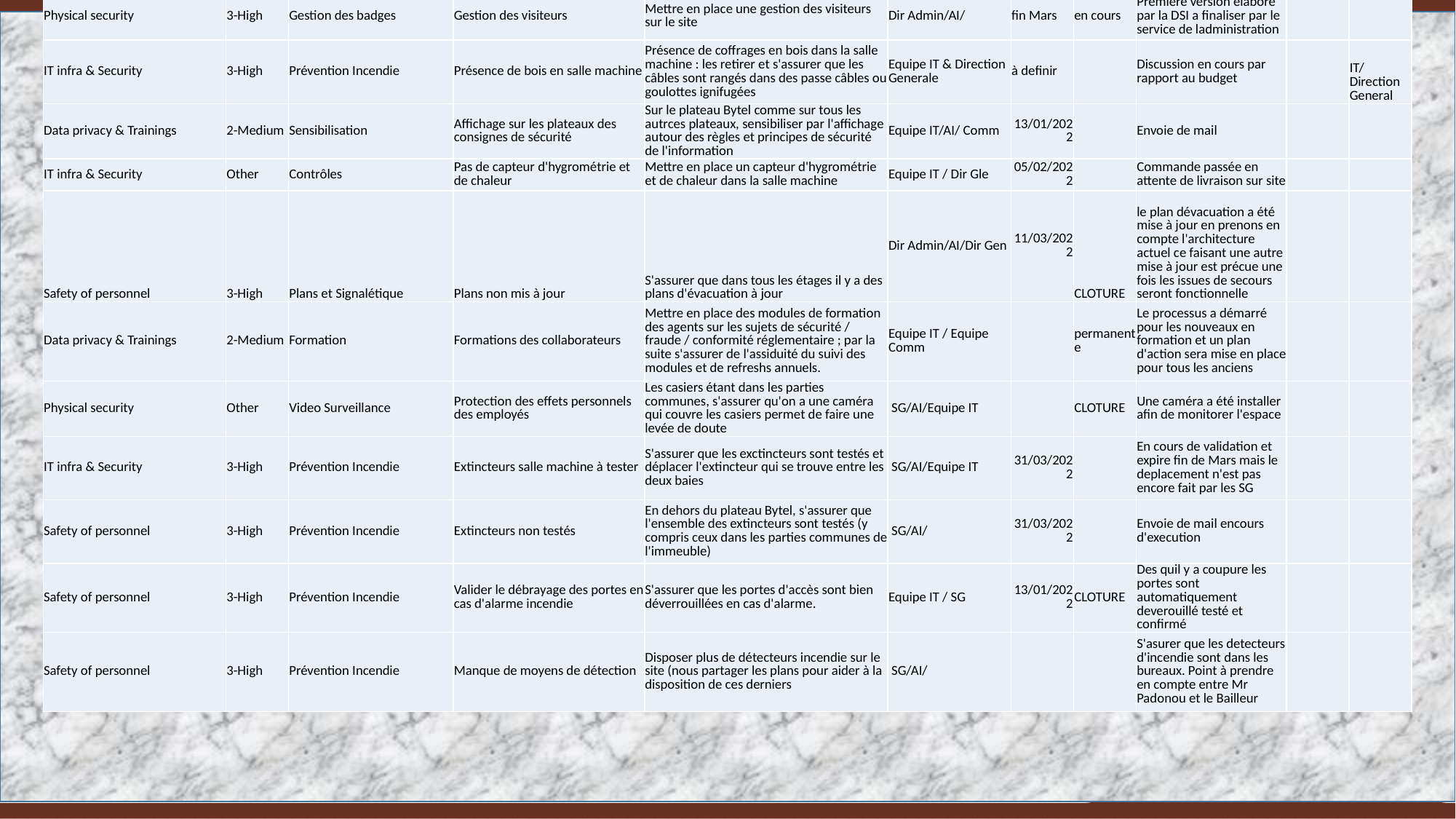

| Physical security | 3-High | Gestion des badges | Gestion des visiteurs | Mettre en place une gestion des visiteurs sur le site | Dir Admin/AI/ | fin Mars | en cours | Premiere version elaboré par la DSI a finaliser par le service de ladministration |  |  |
| --- | --- | --- | --- | --- | --- | --- | --- | --- | --- | --- |
| IT infra & Security | 3-High | Prévention Incendie | Présence de bois en salle machine | Présence de coffrages en bois dans la salle machine : les retirer et s'assurer que les câbles sont rangés dans des passe câbles ou goulottes ignifugées | Equipe IT & Direction Generale | à definir |  | Discussion en cours par rapport au budget |  | IT/Direction General |
| Data privacy & Trainings | 2-Medium | Sensibilisation | Affichage sur les plateaux des consignes de sécurité | Sur le plateau Bytel comme sur tous les autrces plateaux, sensibiliser par l'affichage autour des règles et principes de sécurité de l'information | Equipe IT/AI/ Comm | 13/01/2022 |  | Envoie de mail |  |  |
| IT infra & Security | Other | Contrôles | Pas de capteur d'hygrométrie et de chaleur | Mettre en place un capteur d'hygrométrie et de chaleur dans la salle machine | Equipe IT / Dir Gle | 05/02/2022 |  | Commande passée en attente de livraison sur site |  |  |
| Safety of personnel | 3-High | Plans et Signalétique | Plans non mis à jour | S'assurer que dans tous les étages il y a des plans d'évacuation à jour | Dir Admin/AI/Dir Gen | 11/03/2022 | CLOTURE | le plan dévacuation a été mise à jour en prenons en compte l'architecture actuel ce faisant une autre mise à jour est précue une fois les issues de secours seront fonctionnelle |  |  |
| Data privacy & Trainings | 2-Medium | Formation | Formations des collaborateurs | Mettre en place des modules de formation des agents sur les sujets de sécurité / fraude / conformité réglementaire ; par la suite s'assurer de l'assiduité du suivi des modules et de refreshs annuels. | Equipe IT / Equipe Comm |  | permanente | Le processus a démarré pour les nouveaux en formation et un plan d'action sera mise en place pour tous les anciens |  |  |
| Physical security | Other | Video Surveillance | Protection des effets personnels des employés | Les casiers étant dans les parties communes, s'assurer qu'on a une caméra qui couvre les casiers permet de faire une levée de doute | SG/AI/Equipe IT |  | CLOTURE | Une caméra a été installer afin de monitorer l'espace |  |  |
| IT infra & Security | 3-High | Prévention Incendie | Extincteurs salle machine à tester | S'assurer que les exctincteurs sont testés et déplacer l'extincteur qui se trouve entre les deux baies | SG/AI/Equipe IT | 31/03/2022 |  | En cours de validation et expire fin de Mars mais le deplacement n'est pas encore fait par les SG |  |  |
| Safety of personnel | 3-High | Prévention Incendie | Extincteurs non testés | En dehors du plateau Bytel, s'assurer que l'ensemble des extincteurs sont testés (y compris ceux dans les parties communes de l'immeuble) | SG/AI/ | 31/03/2022 |  | Envoie de mail encours d'execution |  |  |
| Safety of personnel | 3-High | Prévention Incendie | Valider le débrayage des portes en cas d'alarme incendie | S'assurer que les portes d'accès sont bien déverrouillées en cas d'alarme. | Equipe IT / SG | 13/01/2022 | CLOTURE | Des quil y a coupure les portes sont automatiquement deverouillé testé et confirmé |  |  |
| Safety of personnel | 3-High | Prévention Incendie | Manque de moyens de détection | Disposer plus de détecteurs incendie sur le site (nous partager les plans pour aider à la disposition de ces derniers | SG/AI/ |  |  | S'asurer que les detecteurs d'incendie sont dans les bureaux. Point à prendre en compte entre Mr Padonou et le Bailleur |  |  |